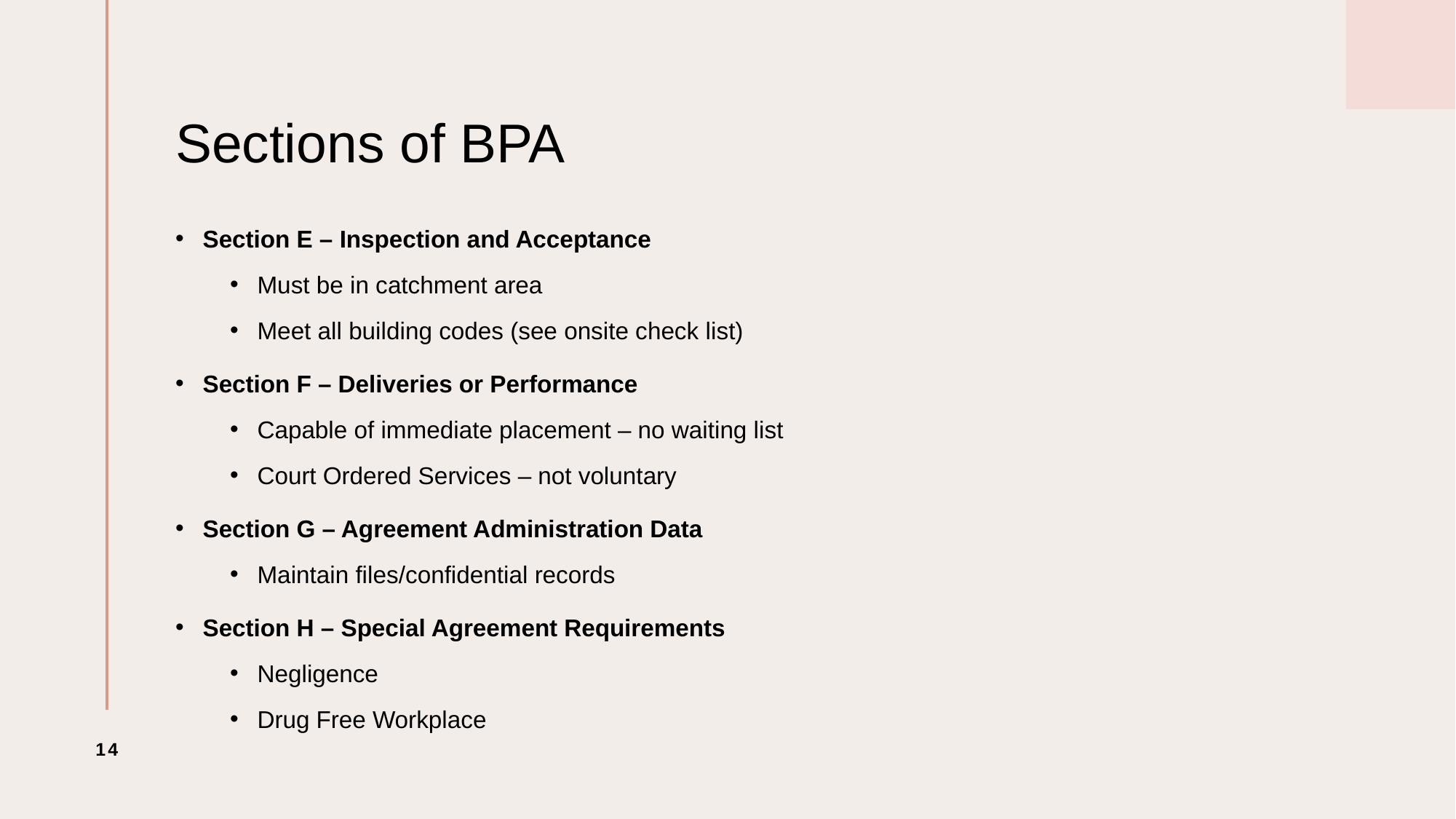

# Sections of BPA
Section E – Inspection and Acceptance
Must be in catchment area
Meet all building codes (see onsite check list)
Section F – Deliveries or Performance
Capable of immediate placement – no waiting list
Court Ordered Services – not voluntary
Section G – Agreement Administration Data
Maintain files/confidential records
Section H – Special Agreement Requirements
Negligence
Drug Free Workplace
14